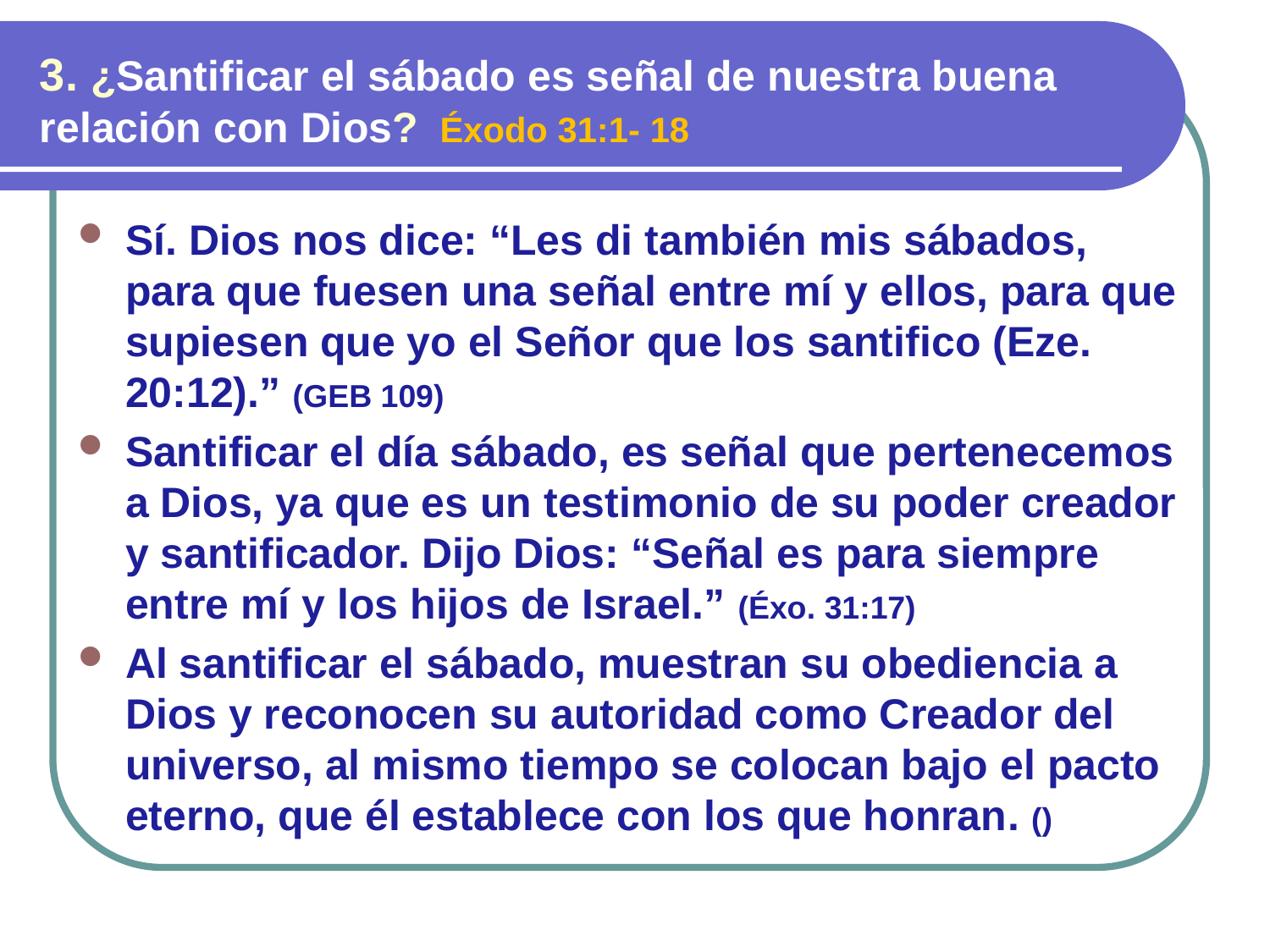

3. ¿Santificar el sábado es señal de nuestra buena relación con Dios?  Éxodo 31:1- 18
Sí. Dios nos dice: “Les di también mis sábados, para que fuesen una señal entre mí y ellos, para que supiesen que yo el Señor que los santifico (Eze. 20:12).” (GEB 109)
Santificar el día sábado, es señal que pertenecemos a Dios, ya que es un testimonio de su poder creador y santificador. Dijo Dios: “Señal es para siempre entre mí y los hijos de Israel.” (Éxo. 31:17)
Al santificar el sábado, muestran su obediencia a Dios y reconocen su autoridad como Creador del universo, al mismo tiempo se colocan bajo el pacto eterno, que él establece con los que honran. ()